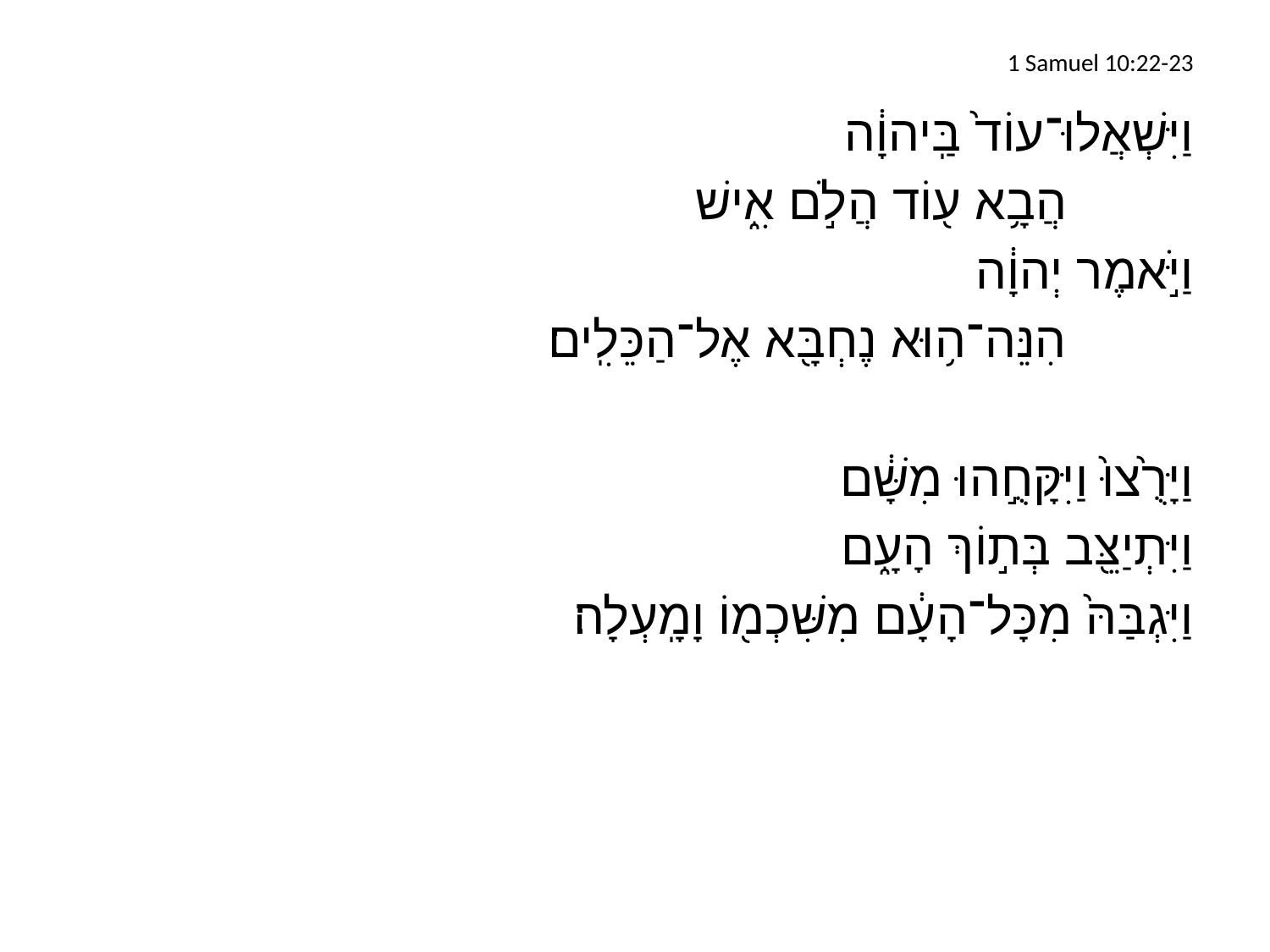

# 1 Samuel 10:22-23
וַיִּשְׁאֲלוּ־עוֹד֙ בַּֽיהוָ֔ה
		הֲבָ֥א ע֖וֹד הֲלֹ֣ם אִ֑ישׁ
וַיֹּ֣אמֶר יְהוָ֔ה
		הִנֵּה־ה֥וּא נֶחְבָּ֖א אֶל־הַכֵּלִֽים׃

וַיָּרֻ֙צוּ֙ וַיִּקָּחֻ֣הוּ מִשָּׁ֔ם
וַיִּתְיַצֵּ֖ב בְּת֣וֹךְ הָעָ֑ם
וַיִּגְבַּהּ֙ מִכָּל־הָעָ֔ם מִשִּׁכְמ֖וֹ וָמָֽעְלָה׃